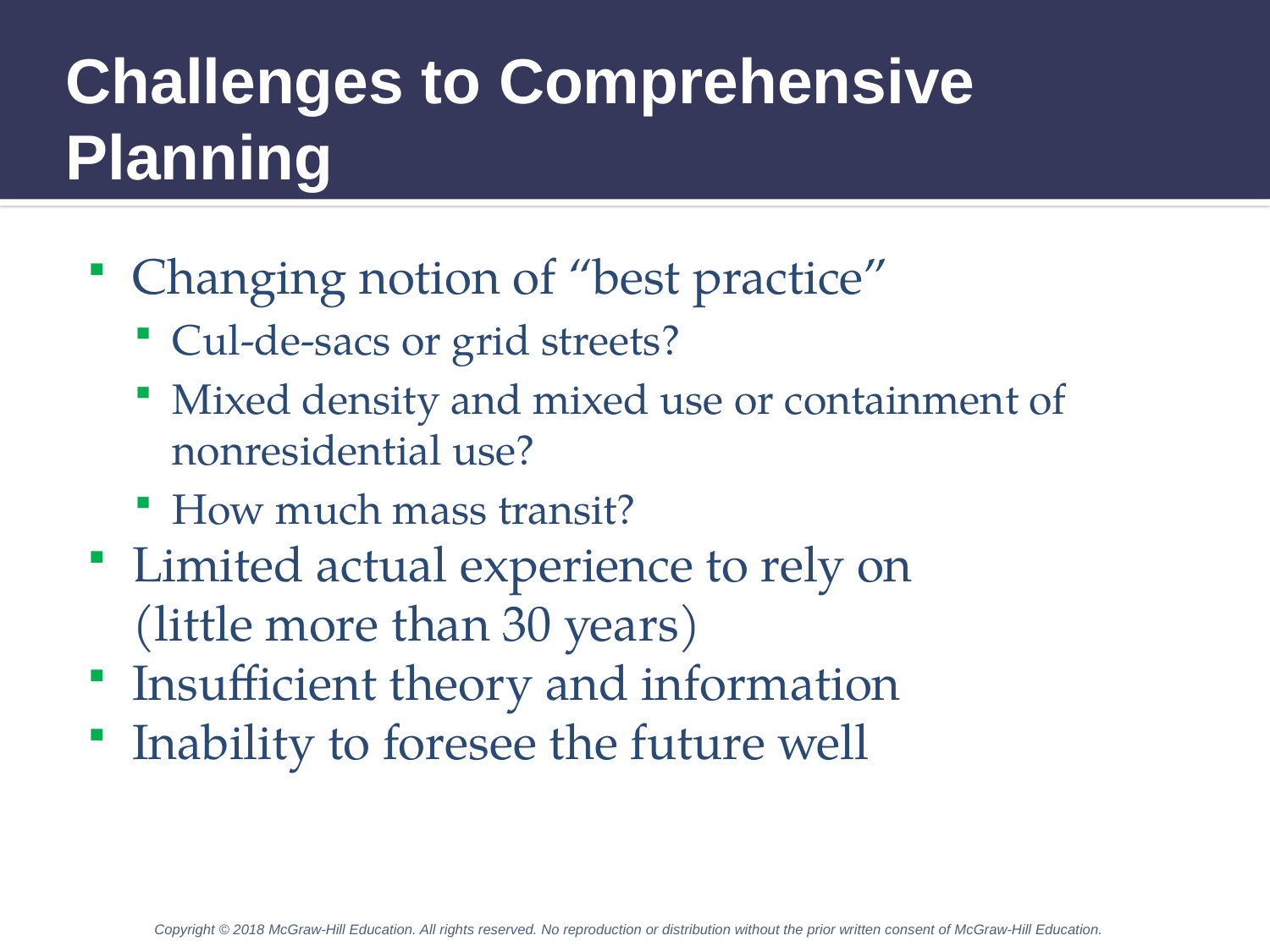

# Challenges to Comprehensive Planning
Changing notion of “best practice”
Cul-de-sacs or grid streets?
Mixed density and mixed use or containment of nonresidential use?
How much mass transit?
Limited actual experience to rely on
	(little more than 30 years)
Insufficient theory and information
Inability to foresee the future well
Copyright © 2018 McGraw-Hill Education. All rights reserved. No reproduction or distribution without the prior written consent of McGraw-Hill Education.